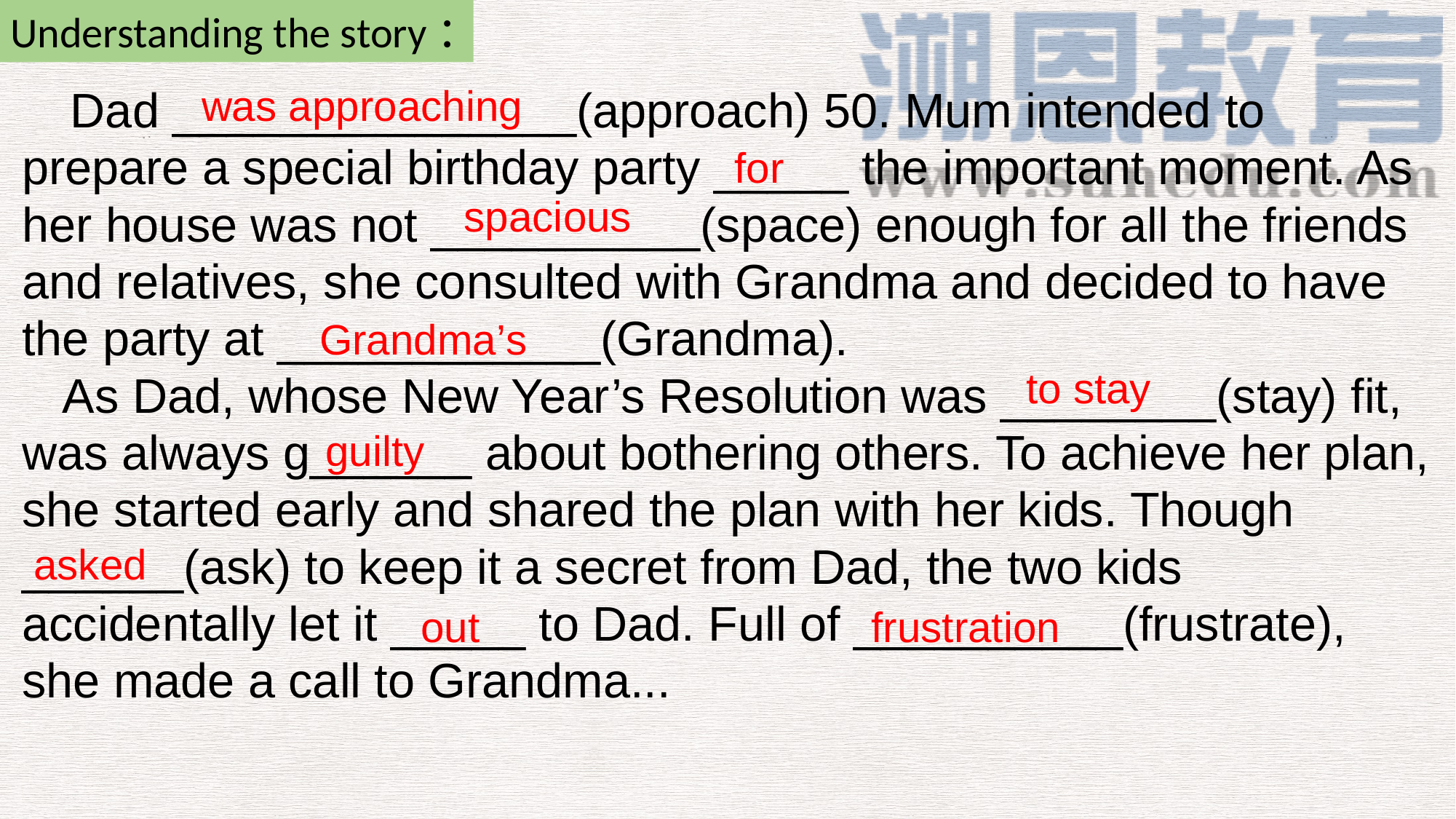

Understanding the story：
was approaching
      Dad _______________(approach) 50. Mum intended to prepare a special birthday party _____ the important moment. As her house was not __________(space) enough for all the friends and relatives, she consulted with Grandma and decided to have the party at ____________(Grandma).
   As Dad, whose New Year’s Resolution was ________(stay) fit, was always g______ about bothering others. To achieve her plan, she started early and shared the plan with her kids. Though ______(ask) to keep it a secret from Dad, the two kids accidentally let it _____ to Dad. Full of __________(frustrate), she made a call to Grandma...
for
spacious
Grandma’s
to stay
guilty
asked
out
frustration